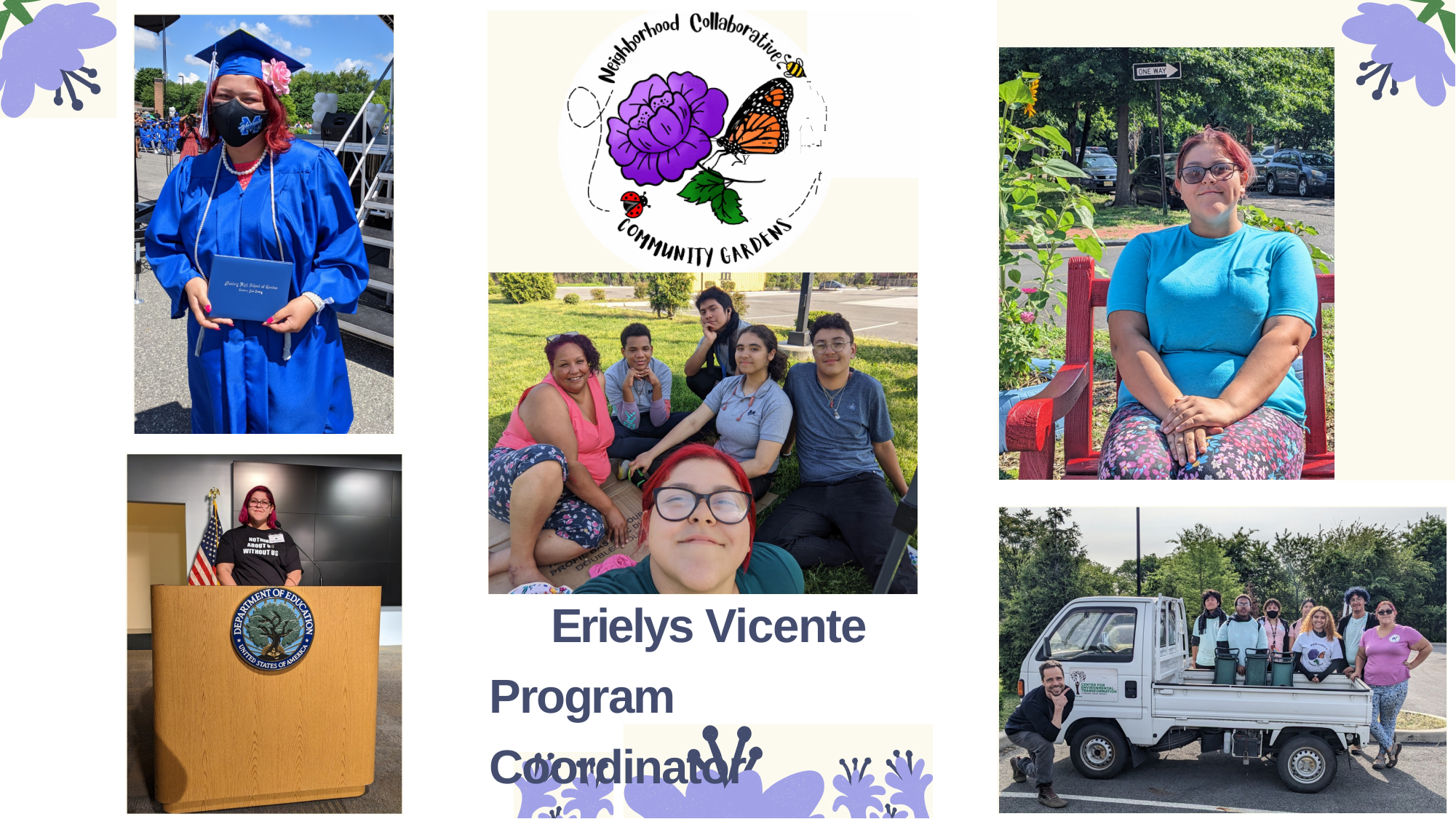

...
\
\
\
1
-	I
.-t.-.a.1.   /	\	I

'	--.	...., - ...I Y
t
I

Erielys Vicente  Program Coordinator